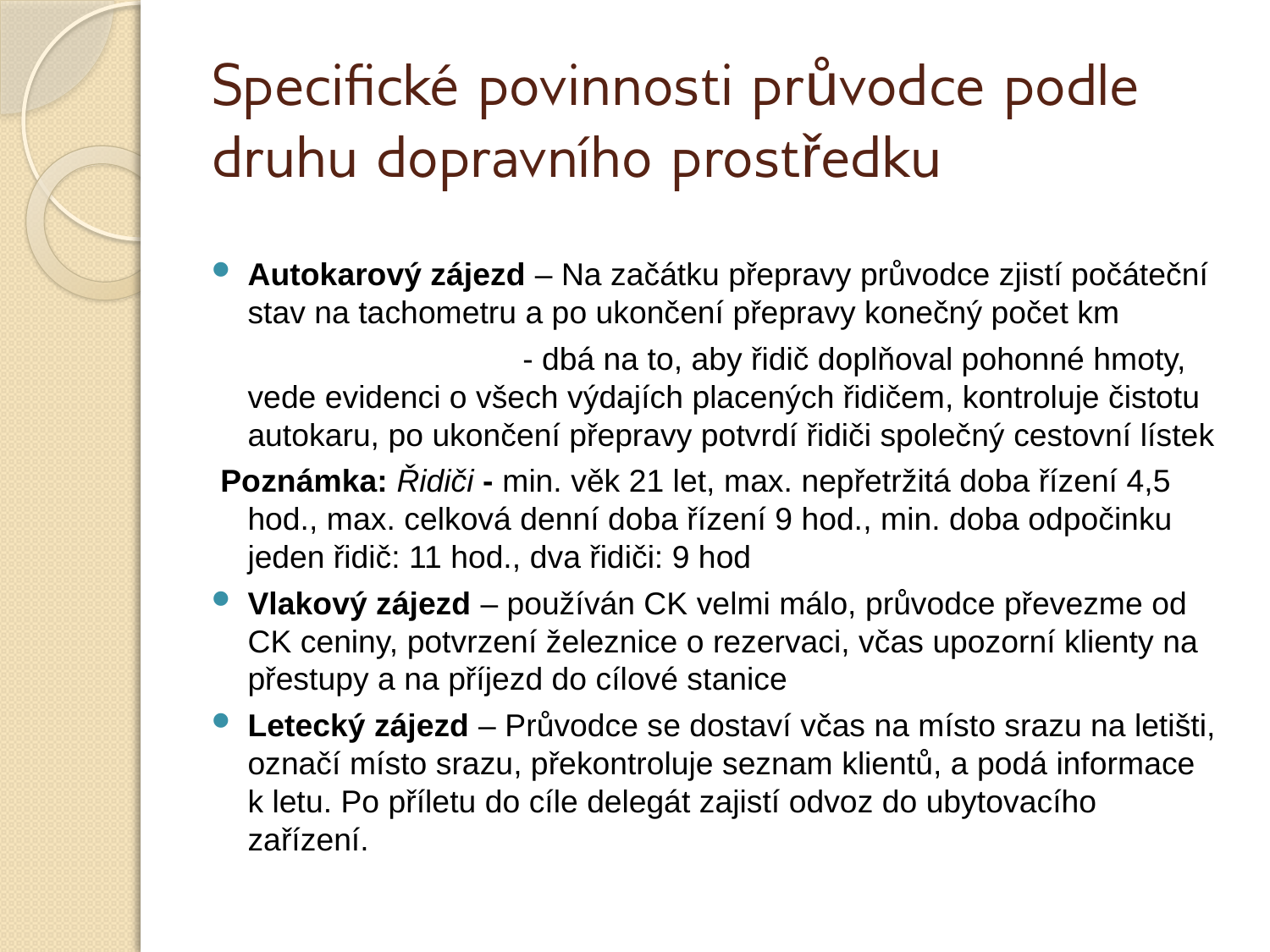

# Specifické povinnosti průvodce podle druhu dopravního prostředku
Autokarový zájezd – Na začátku přepravy průvodce zjistí počáteční stav na tachometru a po ukončení přepravy konečný počet km
                                   - dbá na to, aby řidič doplňoval pohonné hmoty, vede evidenci o všech výdajích placených řidičem, kontroluje čistotu autokaru, po ukončení přepravy potvrdí řidiči společný cestovní lístek
 Poznámka: Řidiči - min. věk 21 let, max. nepřetržitá doba řízení 4,5 hod., max. celková denní doba řízení 9 hod., min. doba odpočinku jeden řidič: 11 hod., dva řidiči: 9 hod
Vlakový zájezd – používán CK velmi málo, průvodce převezme od CK ceniny, potvrzení železnice o rezervaci, včas upozorní klienty na přestupy a na příjezd do cílové stanice
Letecký zájezd – Průvodce se dostaví včas na místo srazu na letišti, označí místo srazu, překontroluje seznam klientů, a podá informace k letu. Po příletu do cíle delegát zajistí odvoz do ubytovacího zařízení.